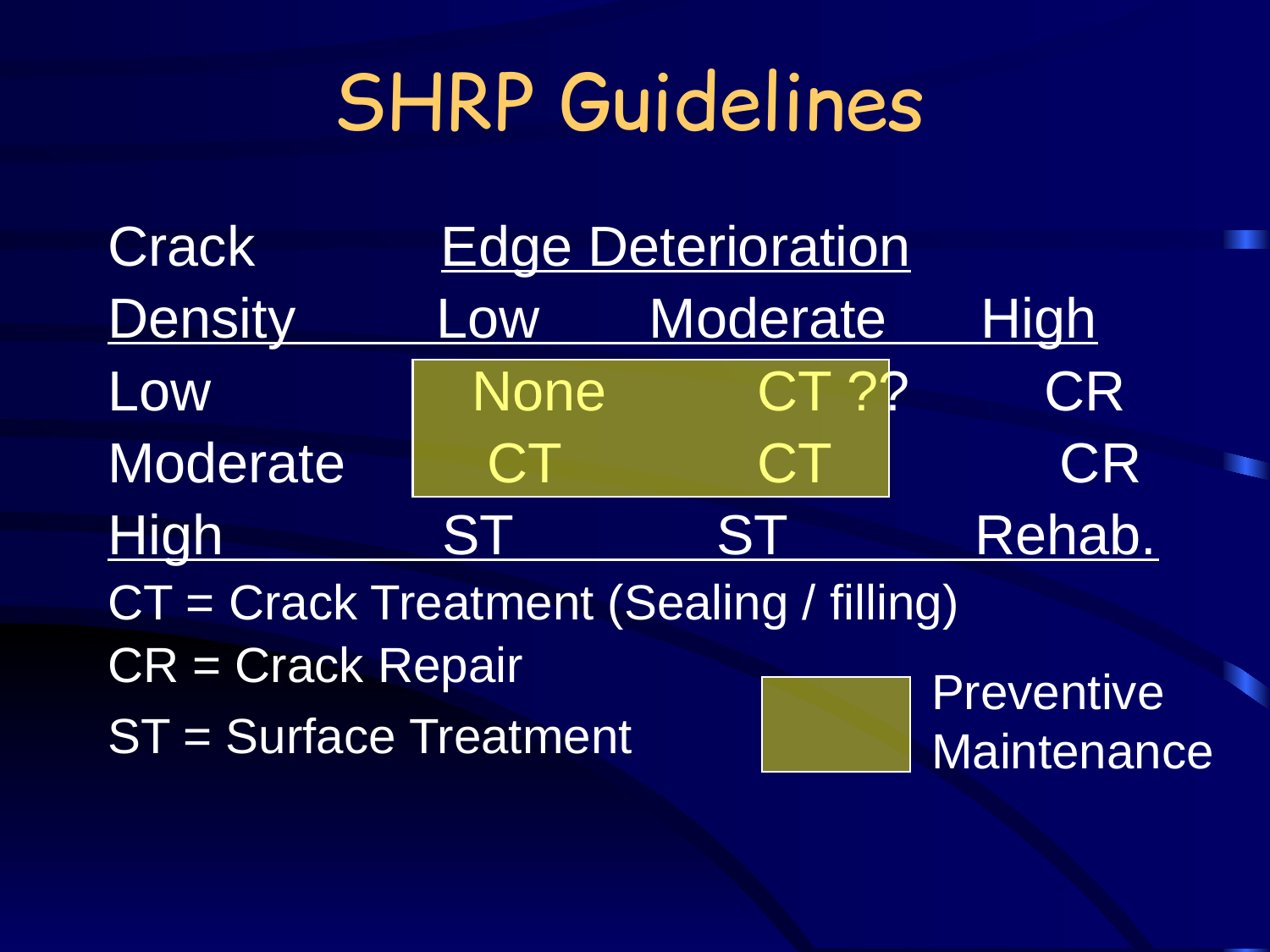

# SHRP Guidelines
Crack		  Edge Deterioration
Density         Low       Moderate      High
Low		    None	      CT ??	 	CR
Moderate	     CT	      CT		 CR
High              ST             ST            Rehab.
CT = Crack Treatment (Sealing / filling)
CR = Crack Repair
ST = Surface Treatment

Preventive
Maintenance